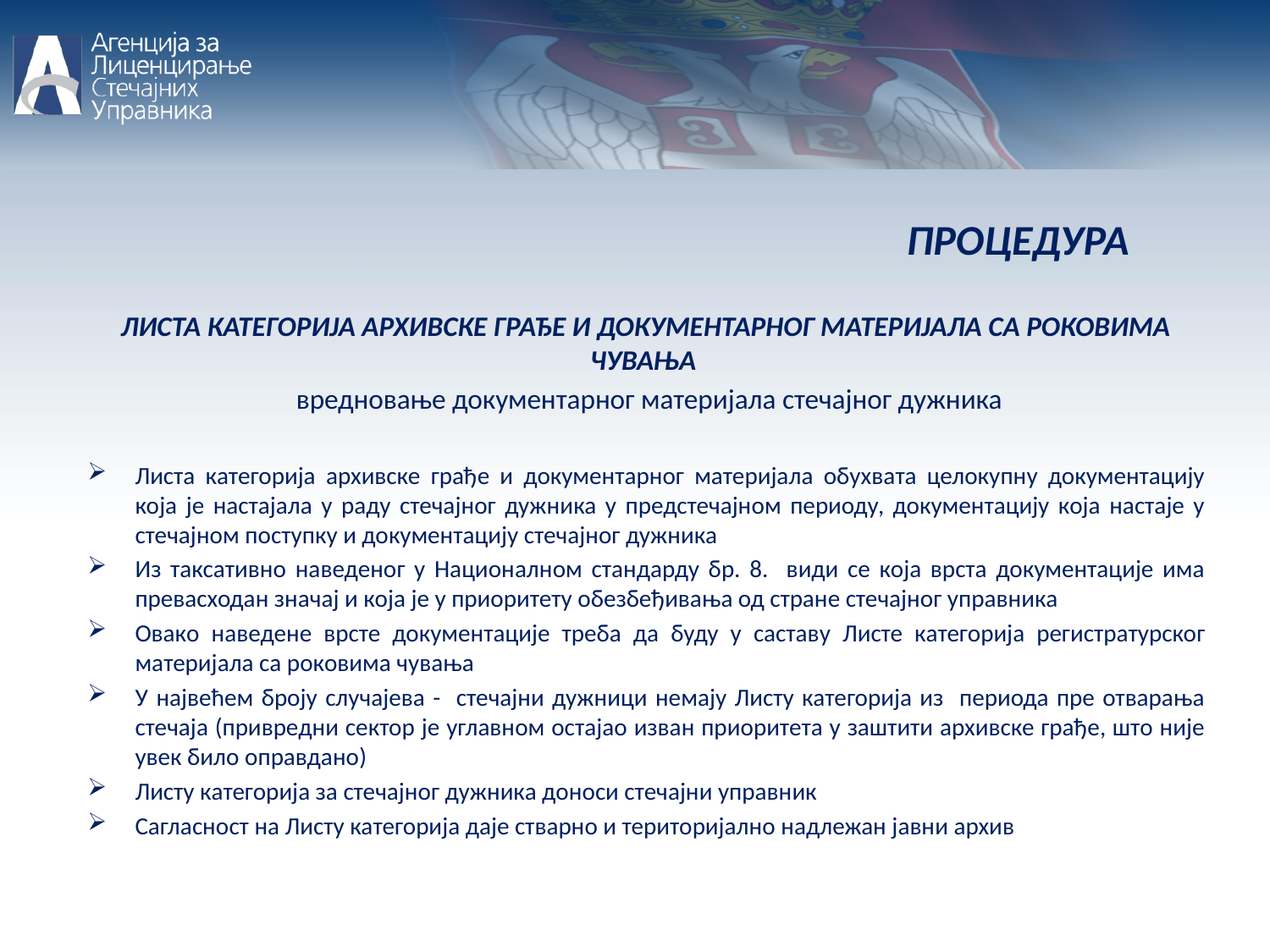

ПРОЦЕДУРА

ЛИСТА КАТЕГОРИЈА АРХИВСКЕ ГРАЂЕ И ДОКУМЕНТАРНОГ МАТЕРИЈАЛА СА РОКОВИМА ЧУВАЊА
 вредновање документарног материјала стечајног дужника

Листа категорија архивске грађе и документарног материјала обухвата целокупну документацију која је настајала у раду стечајног дужника у предстечајном периоду, документацију која настаје у стечајном поступку и документацију стечајног дужника
Из таксативно наведеног у Националном стандарду бр. 8.  види се која врста документације има превасходан значај и која је у приоритету обезбеђивања од стране стечајног управника
Овако наведене врсте документације треба да буду у саставу Листе категорија регистратурског материјала са роковима чувања
У највећем броју случајева -  стечајни дужници немају Листу категорија из  периода пре отварања стечаја (привредни сектор је углавном остајао изван приоритета у заштити архивске грађе, што није увек било оправдано)
Листу категорија за стечајног дужника доноси стечајни управник
Сагласност на Листу категорија даје стварно и територијално надлежан јавни архив